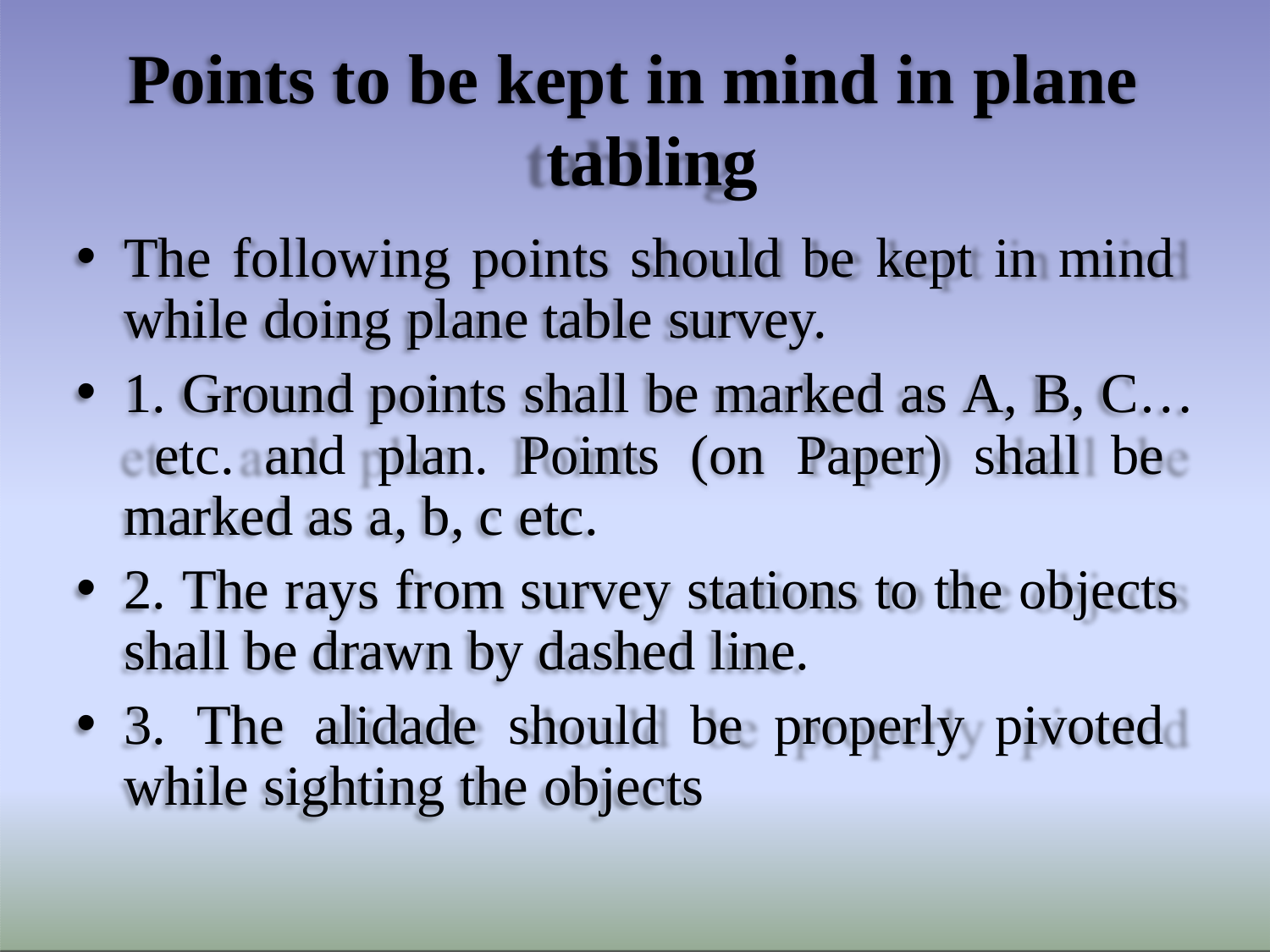

# Points to be kept in mind in plane  tabling

The following points should be kept in mind  while doing plane table survey.
1. Ground points shall be marked as A, B, C…  etc. and plan. Points (on Paper) shall be  marked as a, b, c etc.
2. The rays from survey stations to the objects  shall be drawn by dashed line.
3. The alidade should be properly pivoted  while sighting the objects